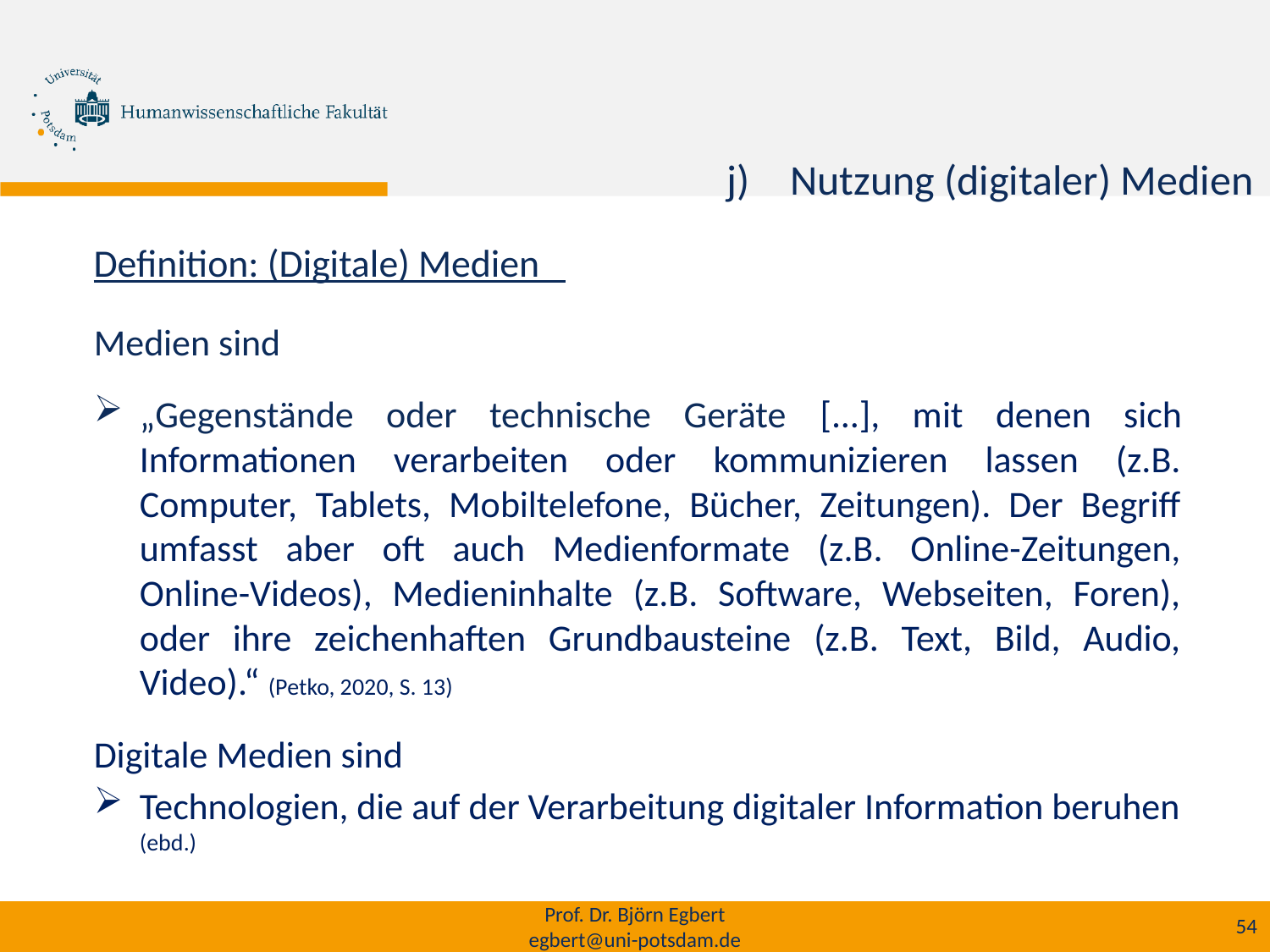

Nutzung (digitaler) Medien
# Definition: (Digitale) Medien
Medien sind
„Gegenstände oder technische Geräte [...], mit denen sich Informationen verarbeiten oder kommunizieren lassen (z.B. Computer, Tablets, Mobiltelefone, Bücher, Zeitungen). Der Begriff umfasst aber oft auch Medienformate (z.B. Online-Zeitungen, Online-Videos), Medieninhalte (z.B. Software, Webseiten, Foren), oder ihre zeichenhaften Grundbausteine (z.B. Text, Bild, Audio, Video).“ (Petko, 2020, S. 13)
Digitale Medien sind
Technologien, die auf der Verarbeitung digitaler Information beruhen (ebd.)

Prof. Dr. Björn Egbert
egbert@uni-potsdam.de

54